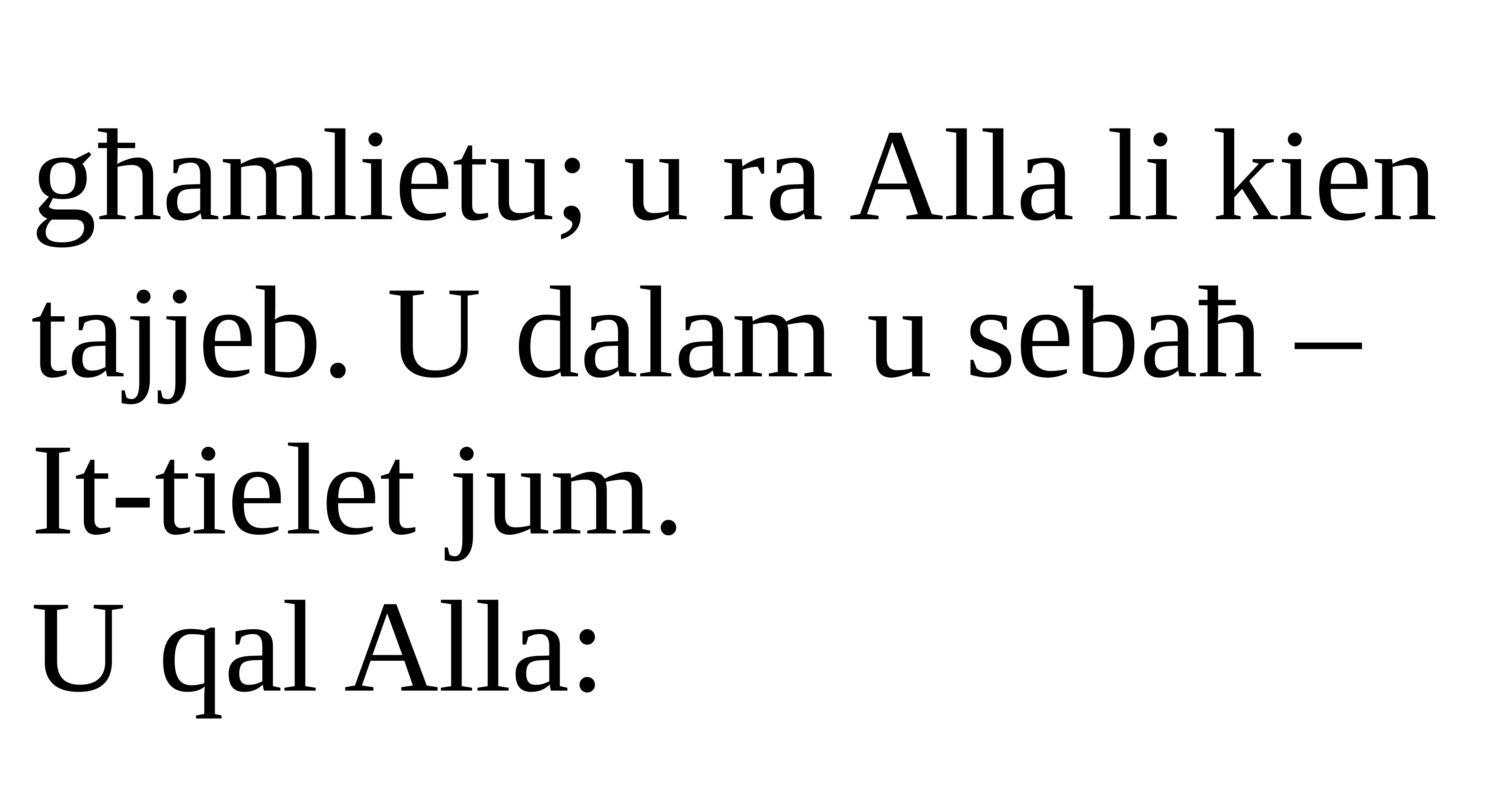

għamlietu; u ra Alla li kien tajjeb. U dalam u sebaħ – It-tielet jum.
U qal Alla: